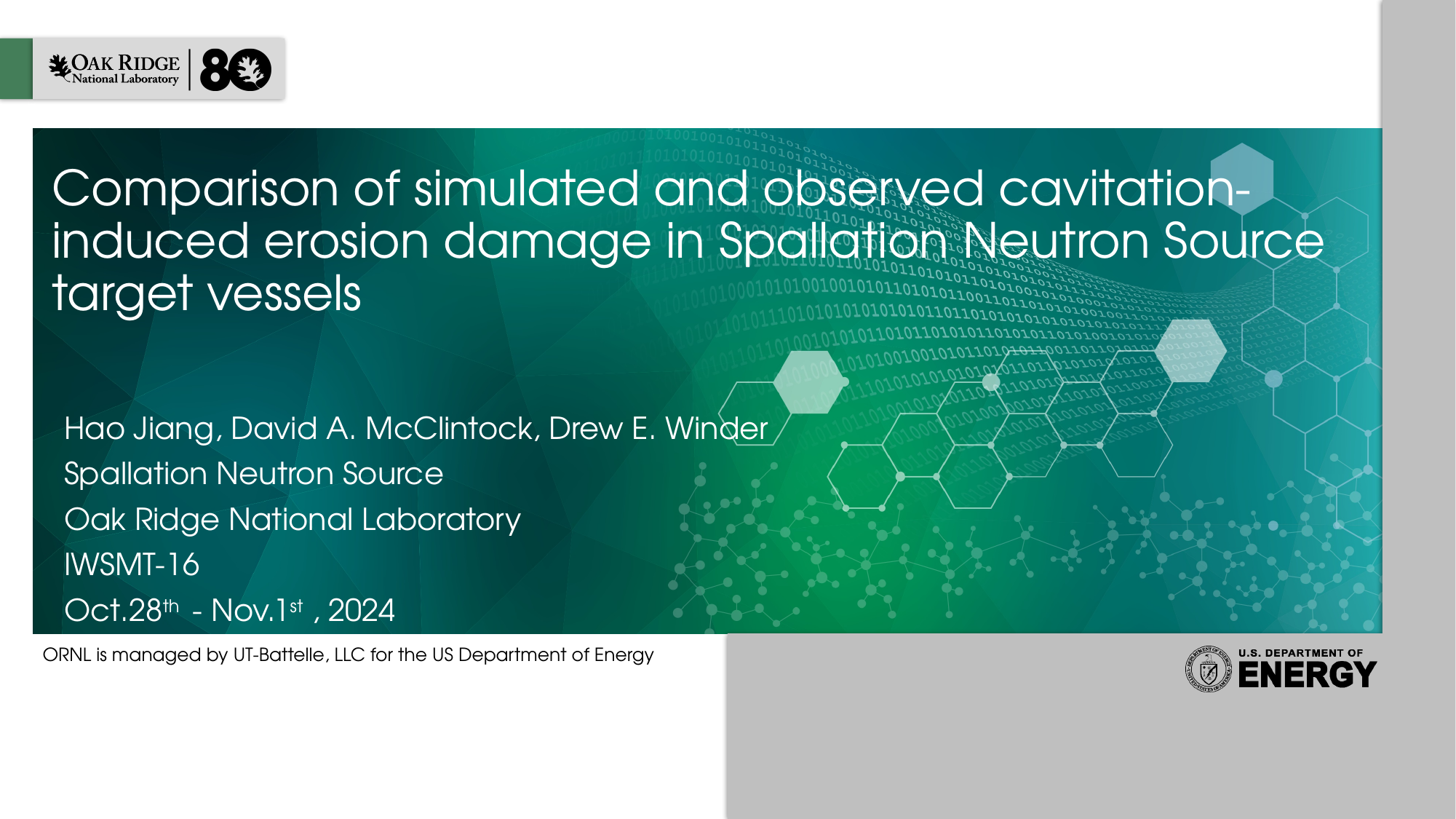

Comparison of simulated and observed cavitation-induced erosion damage in Spallation Neutron Source target vessels

Hao Jiang, David A. McClintock, Drew E. Winder
Spallation Neutron Source
Oak Ridge National Laboratory
IWSMT-16
Oct.28th  - Nov.1st , 2024